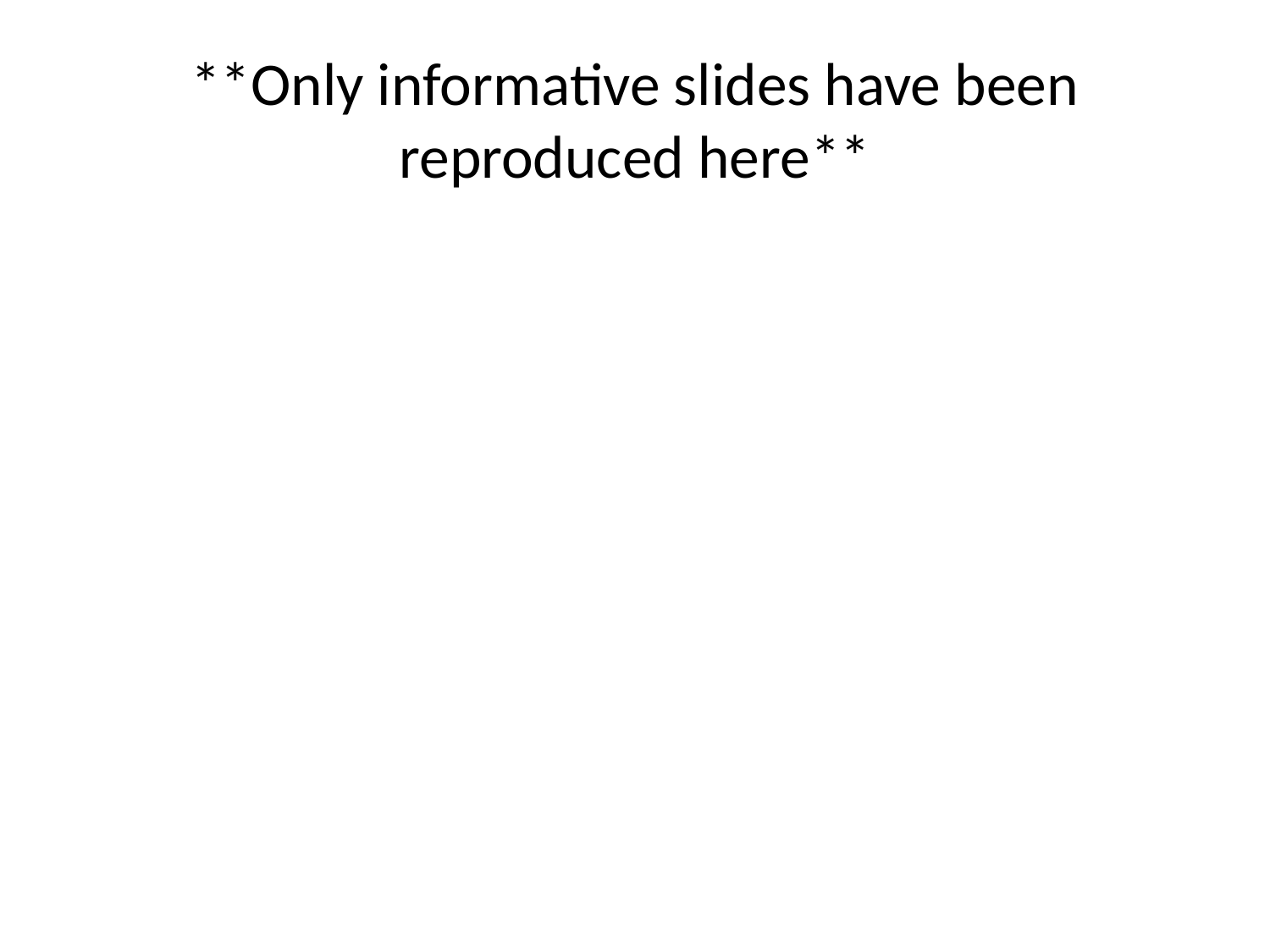

# **Only informative slides have been reproduced here**